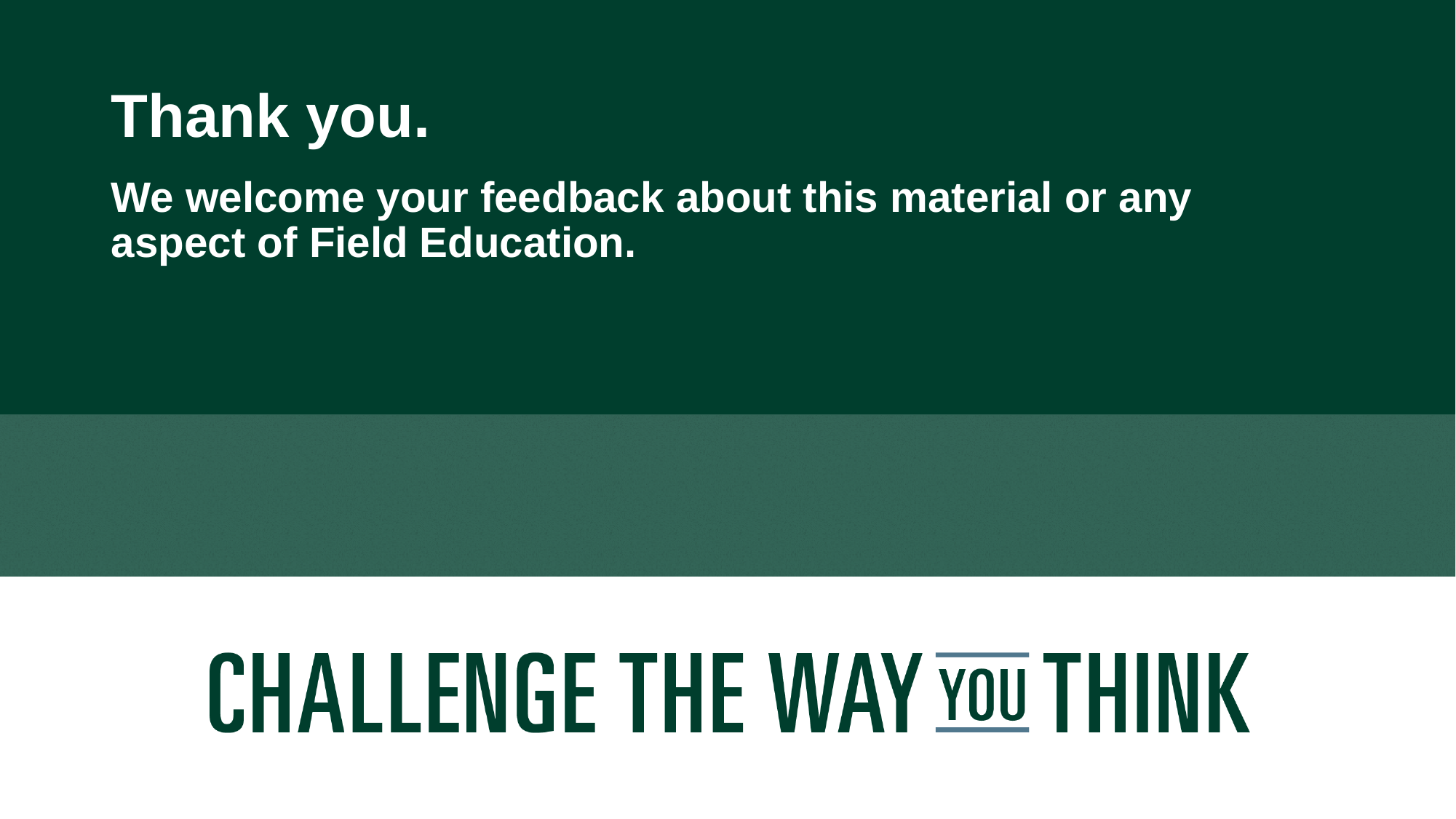

# Thank you.
We welcome your feedback about this material or any aspect of Field Education.